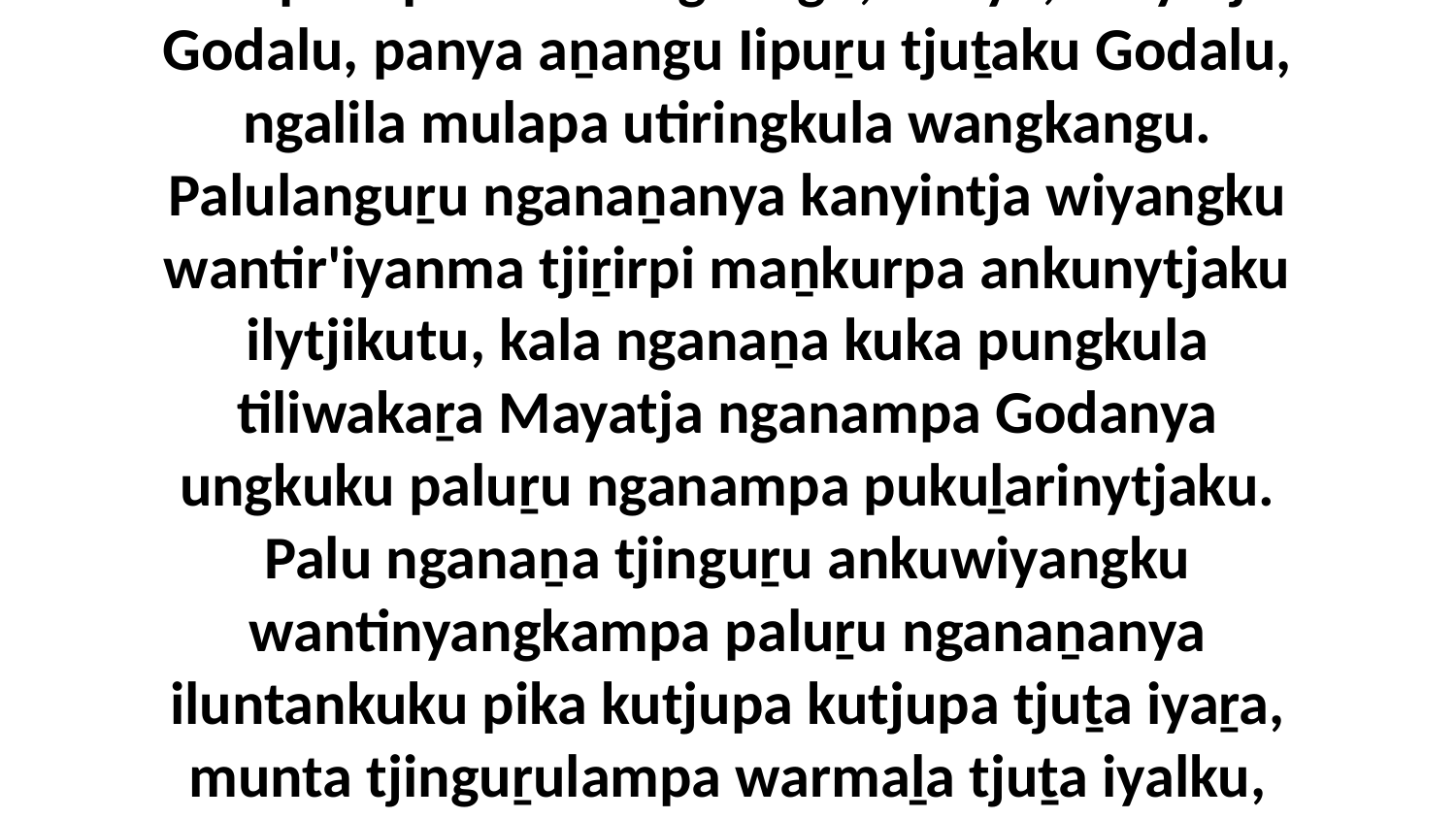

3 Ka pula palula wangkangu, “Wiya, Mayatja Godalu, panya aṉangu Iipuṟu tjuṯaku Godalu, ngalila mulapa utiringkula wangkangu. Palulanguṟu nganaṉanya kanyintja wiyangku wantir'iyanma tjiṟirpi maṉkurpa ankunytjaku ilytjikutu, kala nganaṉa kuka pungkula tiliwakaṟa Mayatja nganampa Godanya ungkuku paluṟu nganampa pukuḻarinytjaku. Palu nganaṉa tjinguṟu ankuwiyangku wantinyangkampa paluṟu nganaṉanya iluntankuku pika kutjupa kutjupa tjuṯa iyaṟa, munta tjinguṟulampa warmaḻa tjuṯa iyalku, kalanya iluntankuku.”